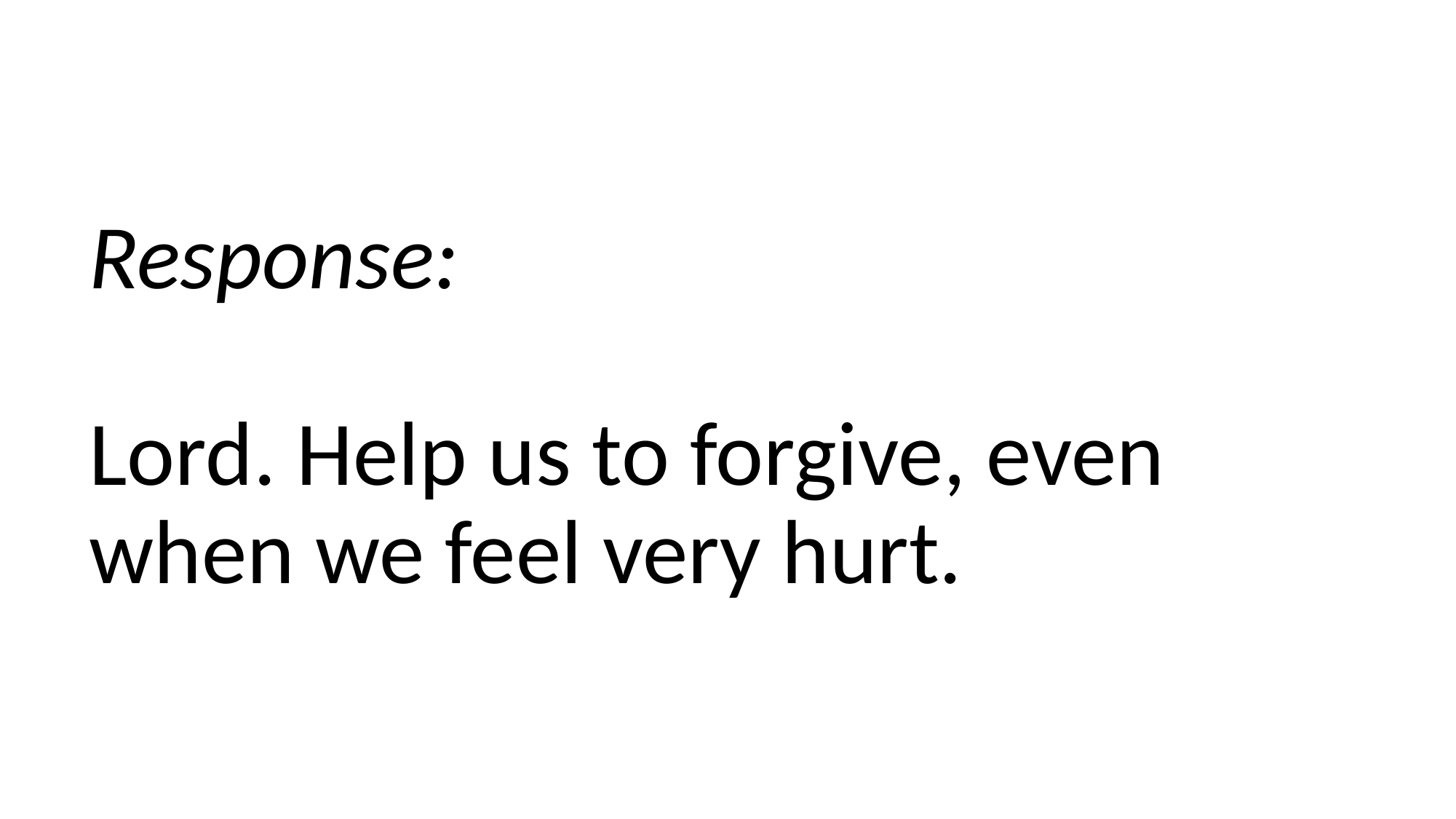

# Response: Lord. Help us to forgive, even when we feel very hurt.